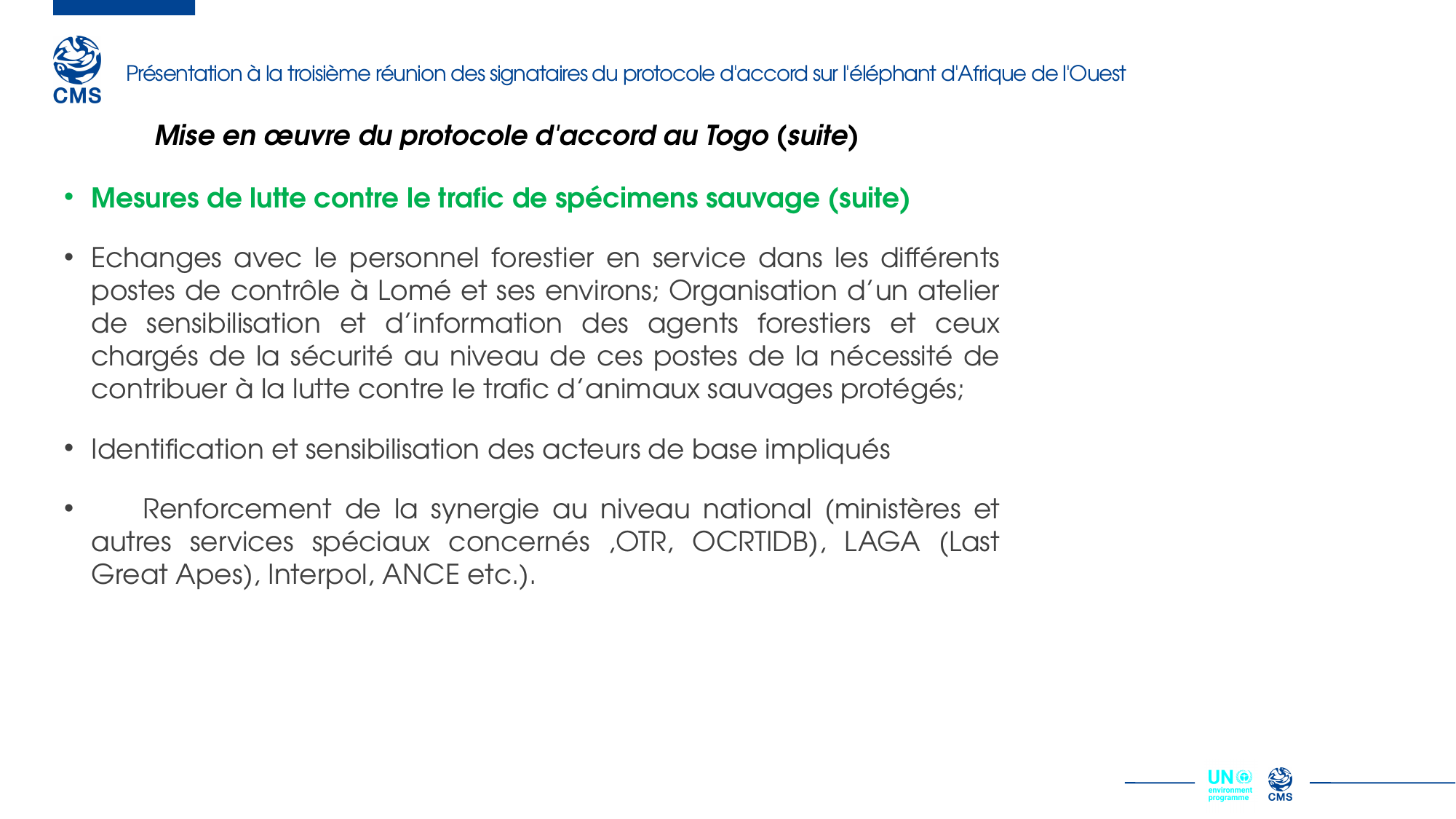

Mise en œuvre du protocole d'accord au Togo (suite)
Mesures de lutte contre le trafic de spécimens sauvage (suite)
Echanges avec le personnel forestier en service dans les différents postes de contrôle à Lomé et ses environs; Organisation d’un atelier de sensibilisation et d’information des agents forestiers et ceux chargés de la sécurité au niveau de ces postes de la nécessité de contribuer à la lutte contre le trafic d’animaux sauvages protégés;
Identification et sensibilisation des acteurs de base impliqués
    Renforcement de la synergie au niveau national (ministères et autres services spéciaux concernés ,OTR, OCRTIDB), LAGA (Last Great Apes), Interpol, ANCE etc.).